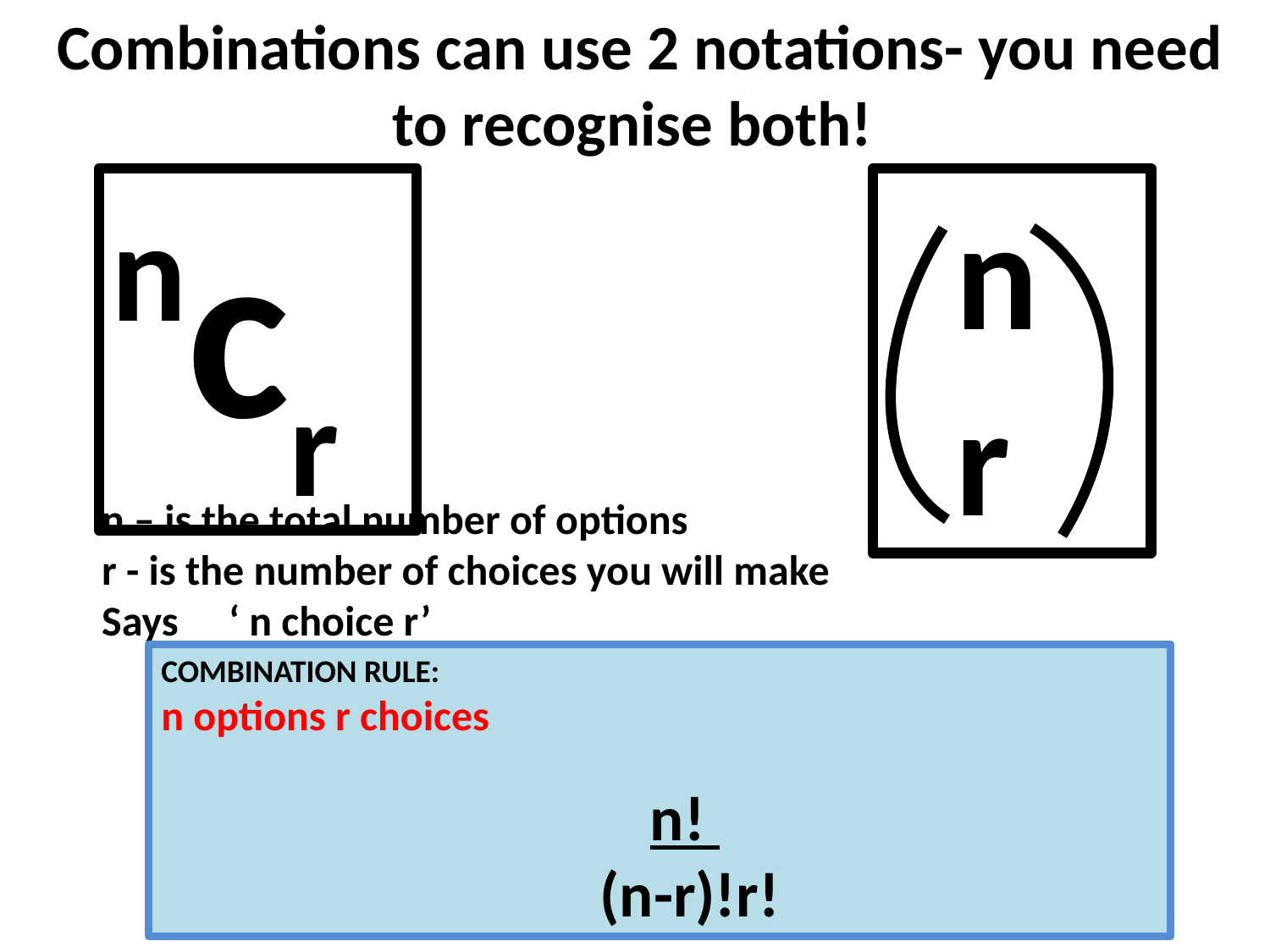

Combinations can use 2 notations- you need to recognise both!

ncr
  n
  r

n – is the total number of options
r - is the number of choices you will make
Says	‘ n choice r’
COMBINATION RULE:
n options r choices

			               n!
			    (n-r)!r!